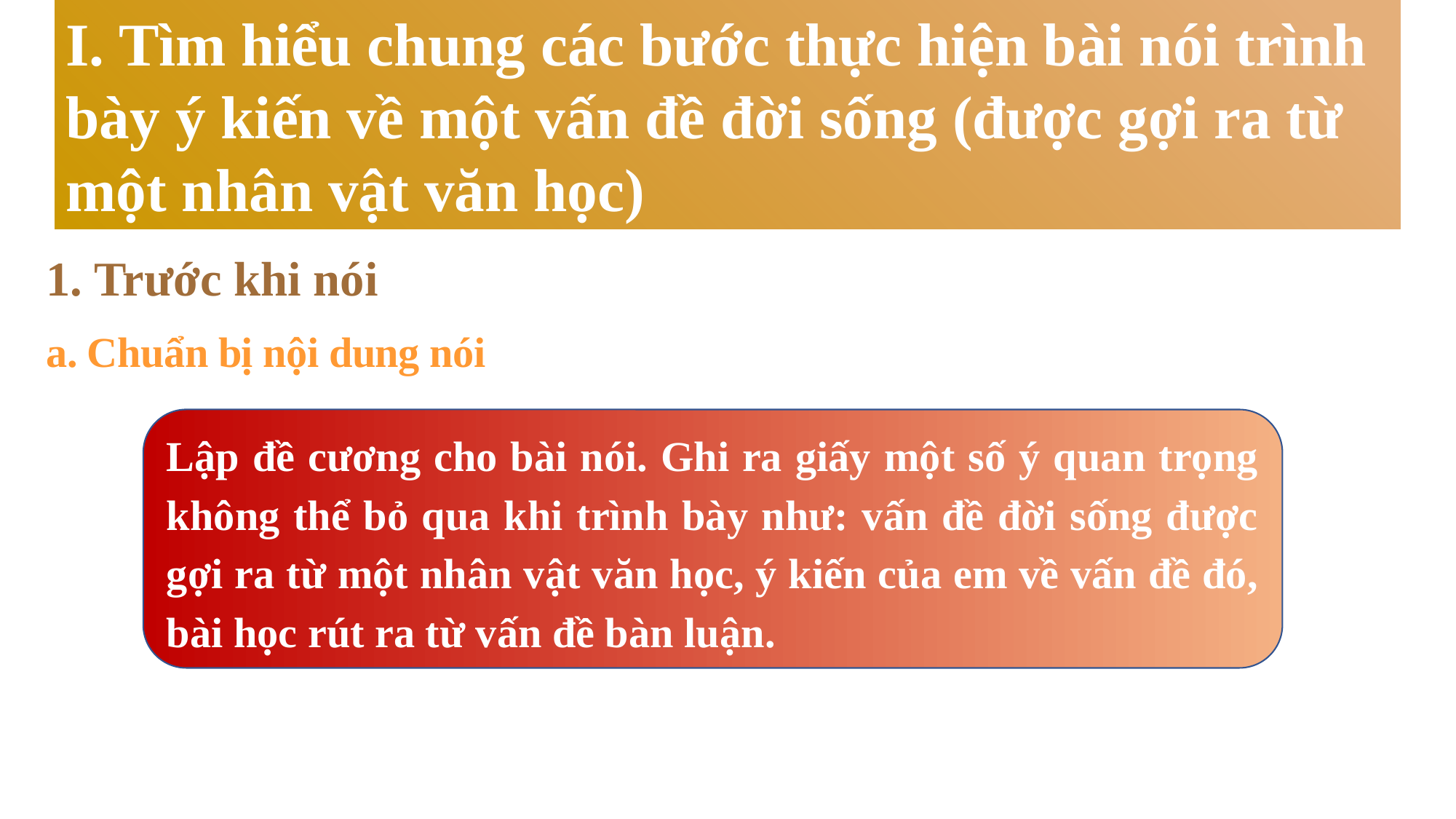

I. Tìm hiểu chung các bước thực hiện bài nói trình bày ý kiến về một vấn đề đời sống (được gợi ra từ một nhân vật văn học)
1. Trước khi nói
a. Chuẩn bị nội dung nói
Lập đề cương cho bài nói. Ghi ra giấy một số ý quan trọng không thể bỏ qua khi trình bày như: vấn đề đời sống được gợi ra từ một nhân vật văn học, ý kiến của em về vấn đề đó, bài học rút ra từ vấn đề bàn luận.